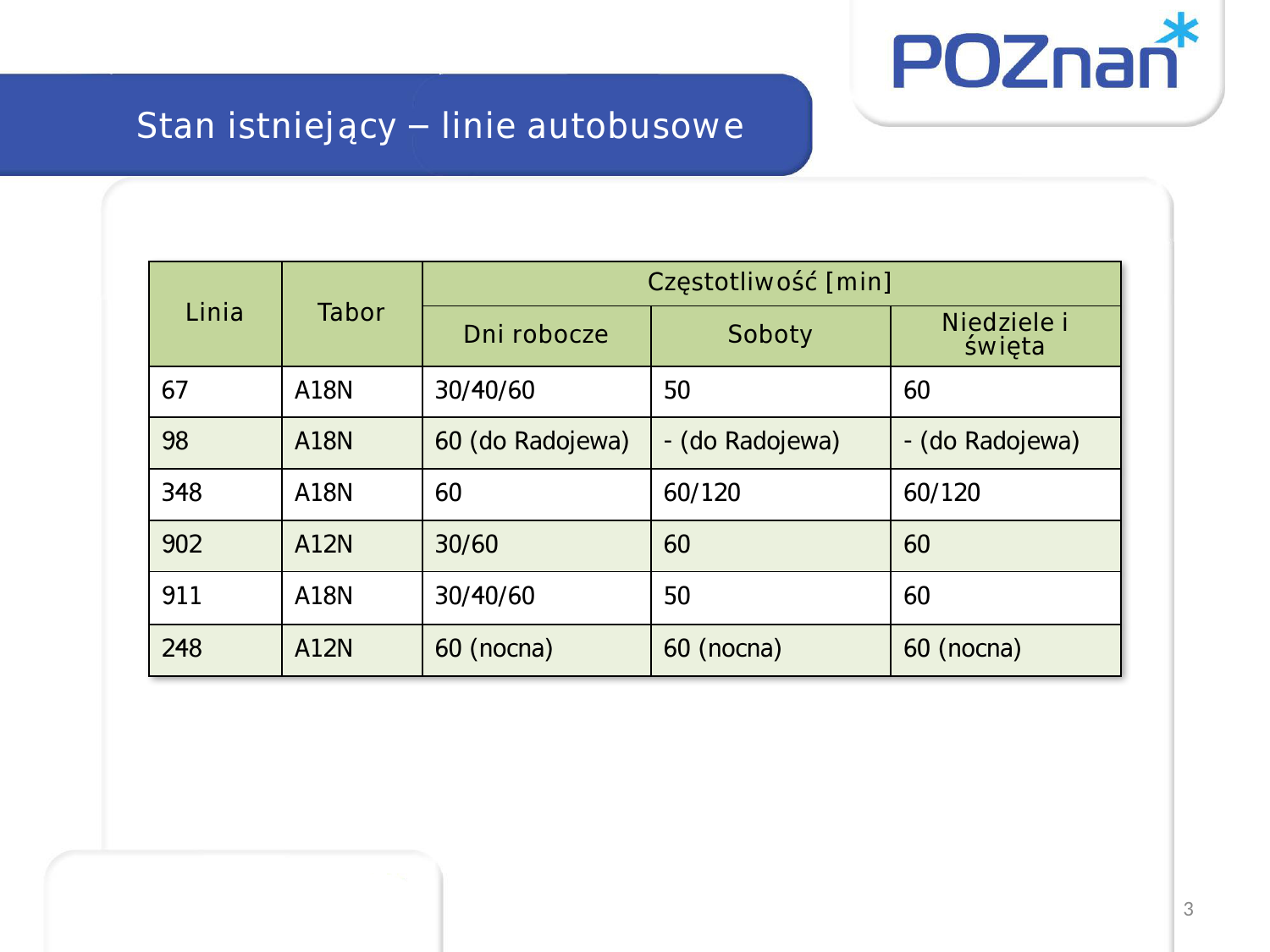

Stan istniejący – linie autobusowe
| Linia | Tabor | Częstotliwość [min] |  |  |
| --- | --- | --- | --- | --- |
|  |  | Dni robocze | Soboty | Niedziele i święta |
| 67 | A18N | 30/40/60 | 50 | 60 |
| 98 | A18N | 60 (do Radojewa) | - (do Radojewa) | - (do Radojewa) |
| 348 | A18N | 60 | 60/120 | 60/120 |
| 902 | A12N | 30/60 | 60 | 60 |
| 911 | A18N | 30/40/60 | 50 | 60 |
| 248 | A12N | 60 (nocna) | 60 (nocna) | 60 (nocna) |
3